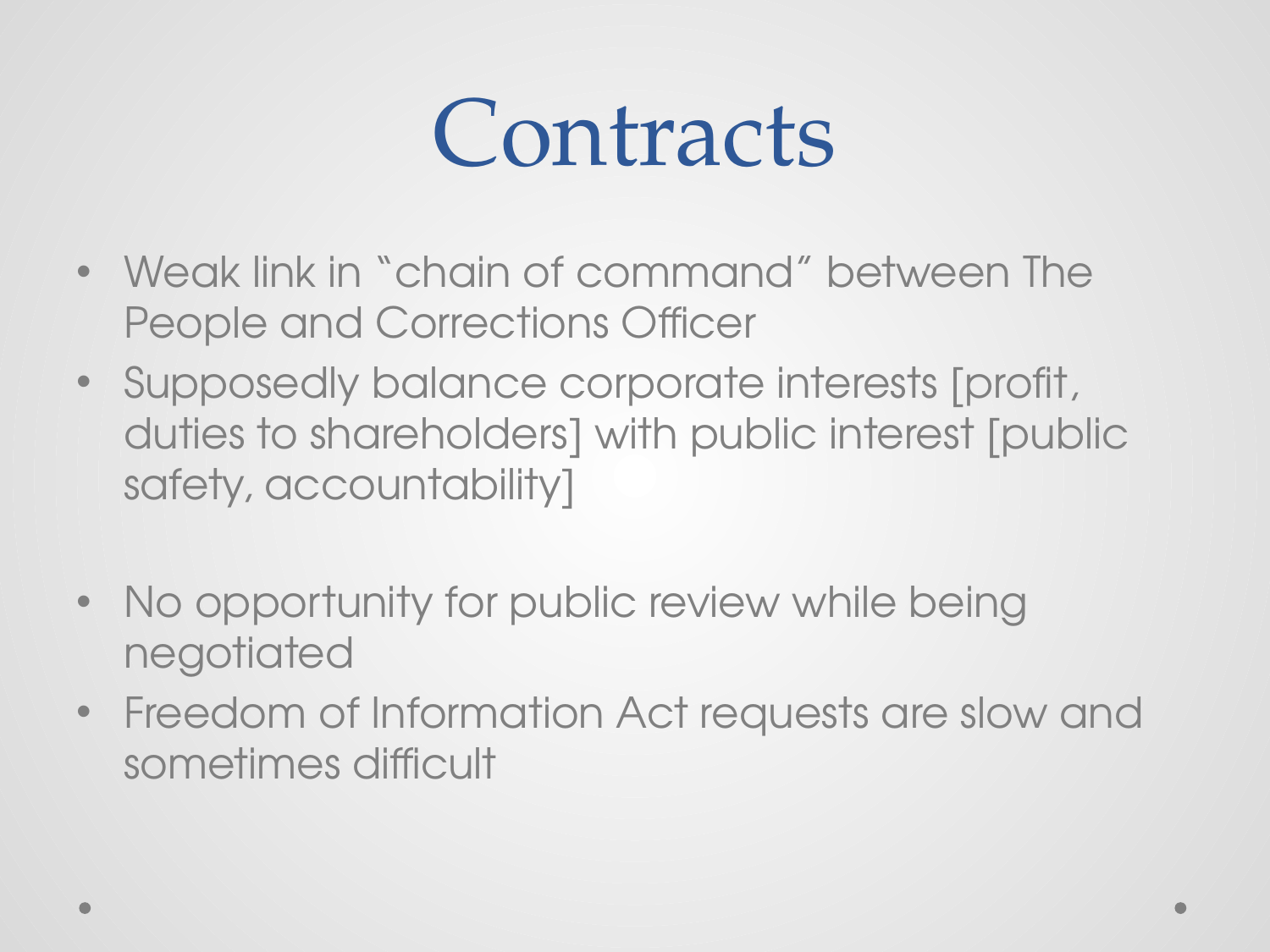

# Contracts
Weak link in “chain of command” between The People and Corrections Officer
Supposedly balance corporate interests [profit, duties to shareholders] with public interest [public safety, accountability]

No opportunity for public review while being negotiated
Freedom of Information Act requests are slow and sometimes difficult